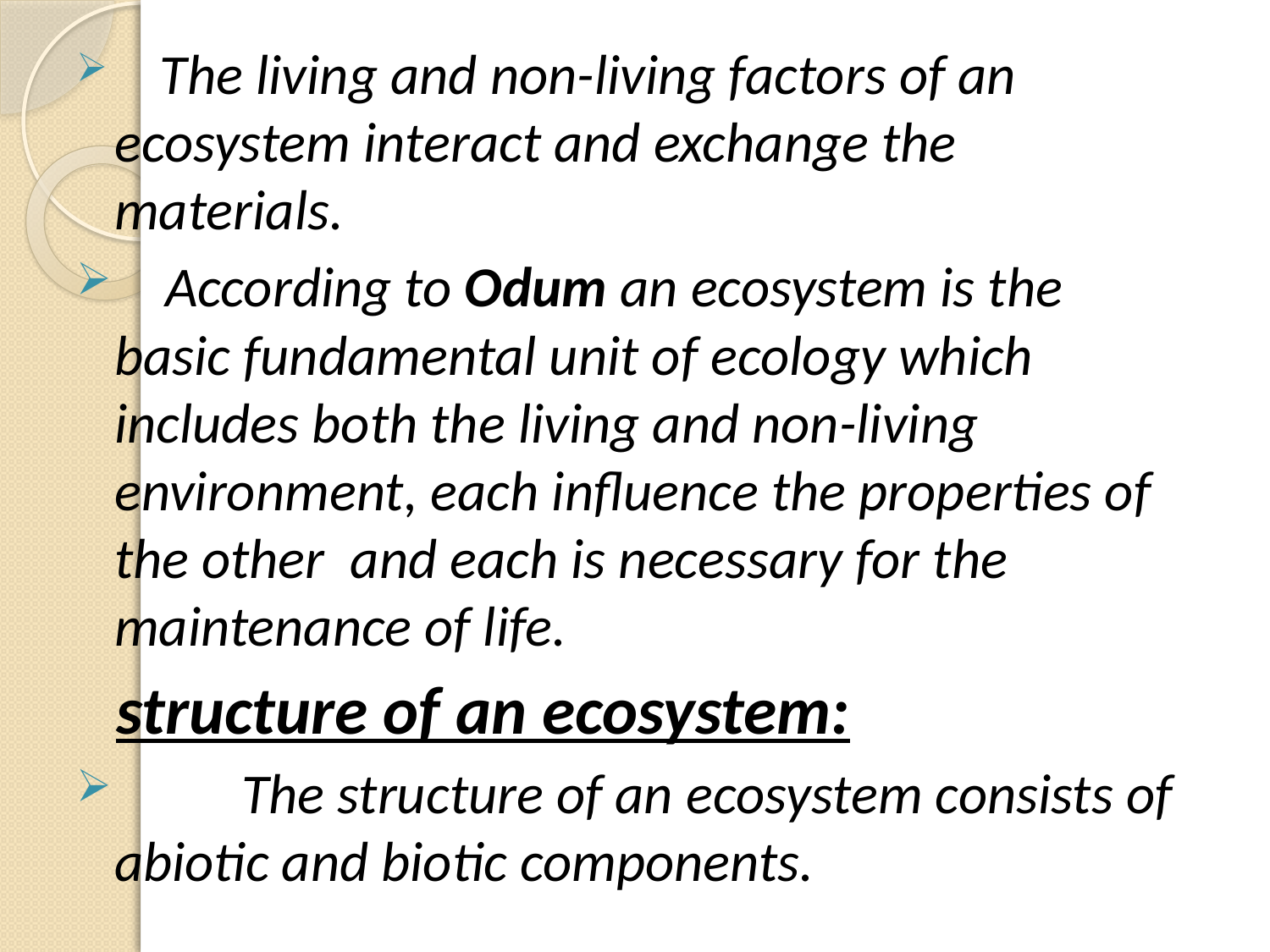

The living and non-living factors of an ecosystem interact and exchange the materials.
    According to Odum an ecosystem is the basic fundamental unit of ecology which includes both the living and non-living environment, each influence the properties of the other  and each is necessary for the maintenance of life.
    structure of an ecosystem:
          The structure of an ecosystem consists of abiotic and biotic components.